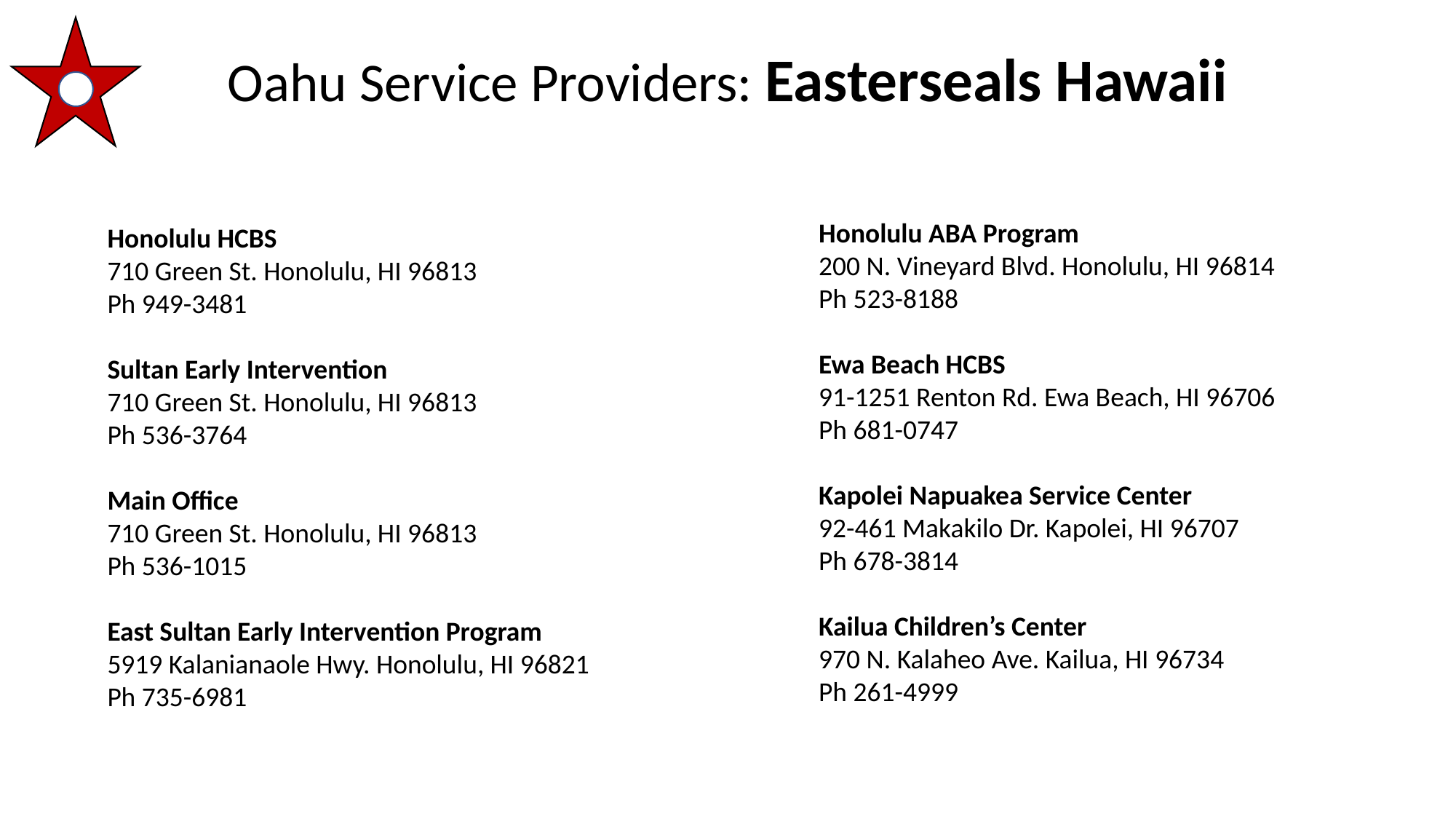

# Oahu Service Providers: Easterseals Hawaii

Honolulu ABA Program
200 N. Vineyard Blvd. Honolulu, HI 96814
Ph 523-8188

Ewa Beach HCBS
91-1251 Renton Rd. Ewa Beach, HI 96706
Ph 681-0747

Kapolei Napuakea Service Center
92-461 Makakilo Dr. Kapolei, HI 96707
Ph 678-3814

Kailua Children’s Center
970 N. Kalaheo Ave. Kailua, HI 96734
Ph 261-4999

Honolulu HCBS
710 Green St. Honolulu, HI 96813
Ph 949-3481

Sultan Early Intervention
710 Green St. Honolulu, HI 96813
Ph 536-3764

Main Office
710 Green St. Honolulu, HI 96813
Ph 536-1015

East Sultan Early Intervention Program
5919 Kalanianaole Hwy. Honolulu, HI 96821
Ph 735-6981